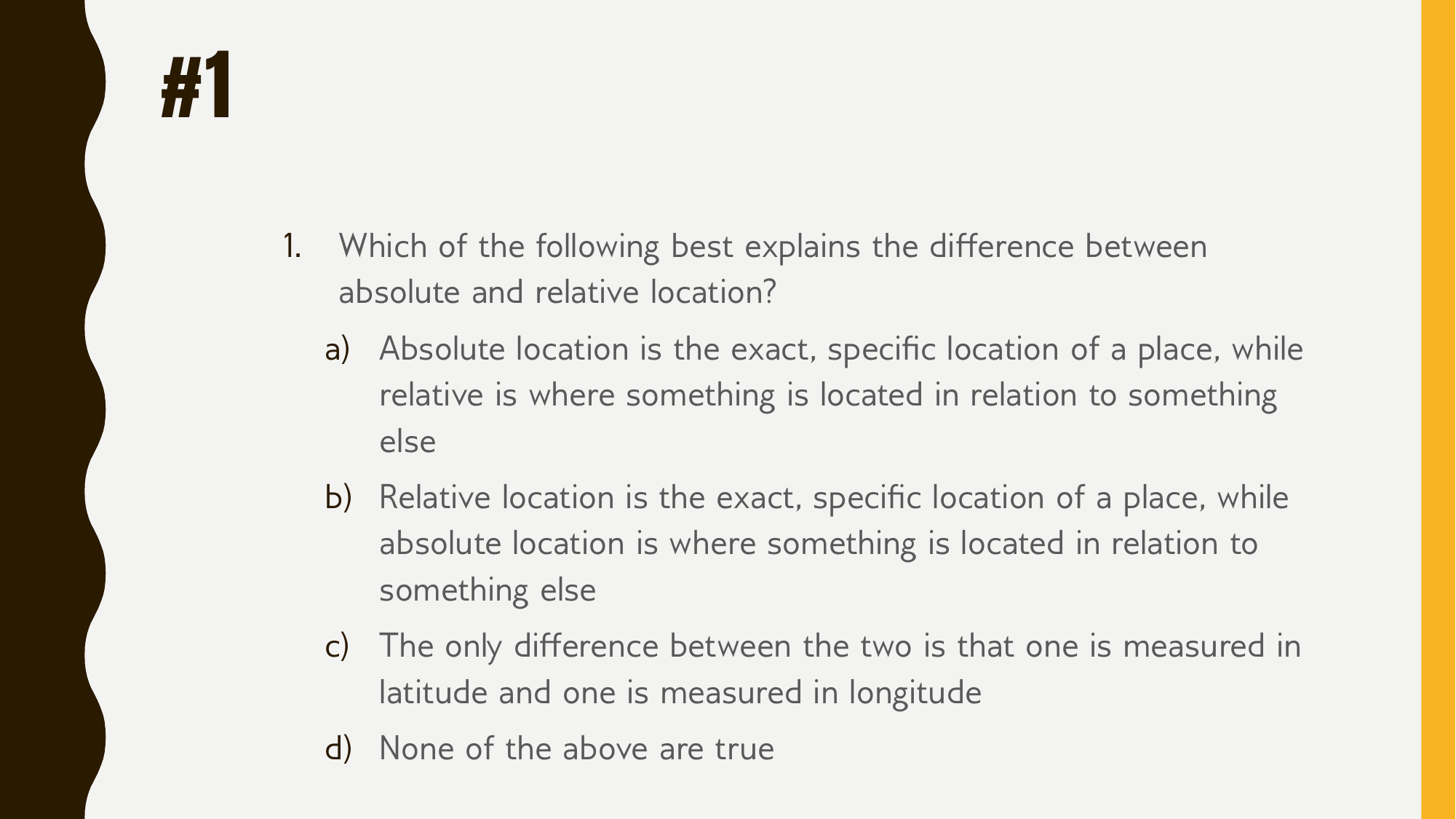

# #1
Which of the following best explains the difference between absolute and relative location?
Absolute location is the exact, specific location of a place, while relative is where something is located in relation to something else
Relative location is the exact, specific location of a place, while absolute location is where something is located in relation to something else
The only difference between the two is that one is measured in latitude and one is measured in longitude
None of the above are true